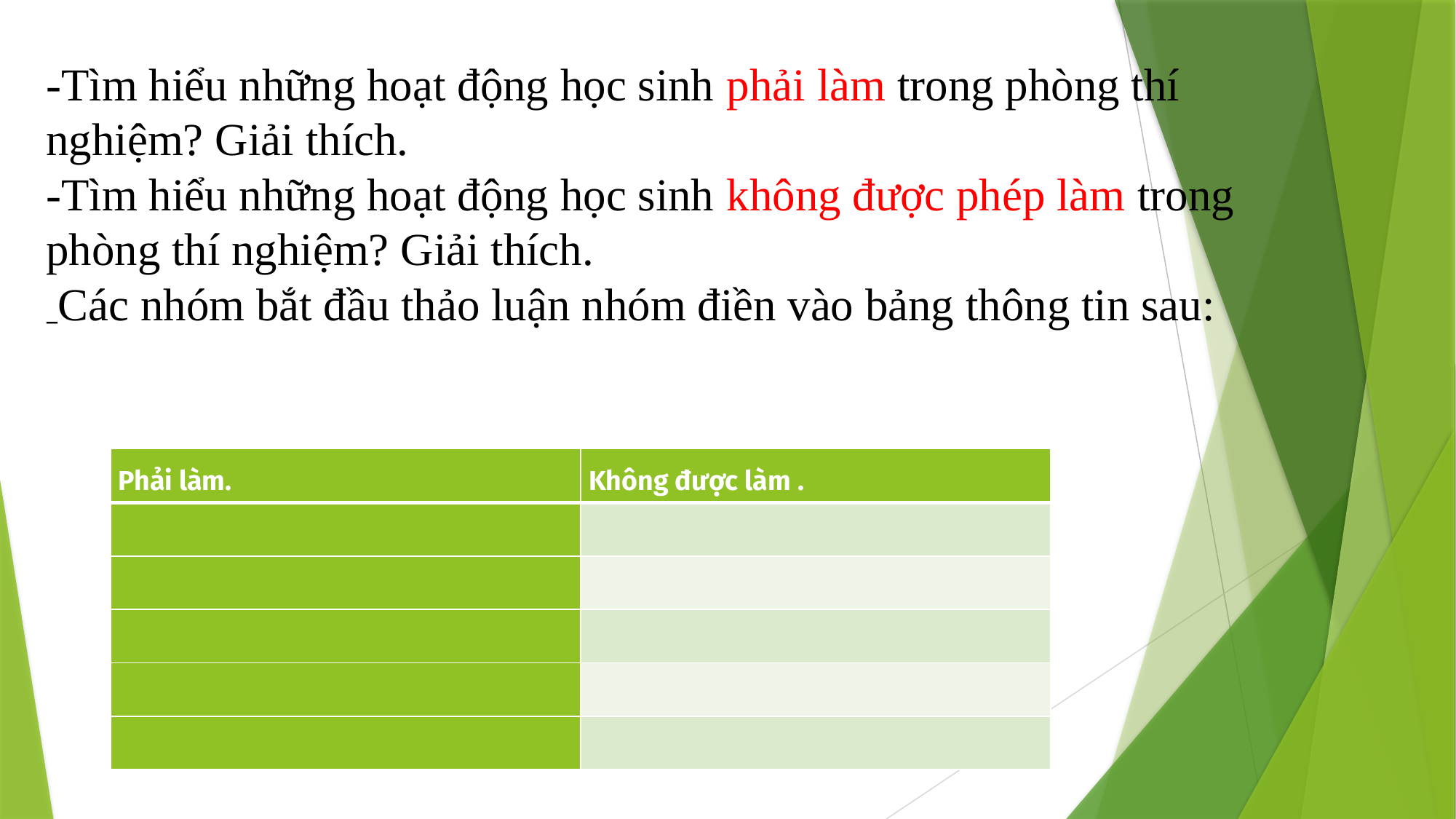

# -Tìm hiểu những hoạt động học sinh phải làm trong phòng thí nghiệm? Giải thích. -Tìm hiểu những hoạt động học sinh không được phép làm trong phòng thí nghiệm? Giải thích. _Các nhóm bắt đầu thảo luận nhóm điền vào bảng thông tin sau:
| Phải làm. | Không được làm . |
| --- | --- |
|  |  |
|  |  |
|  |  |
|  |  |
|  |  |